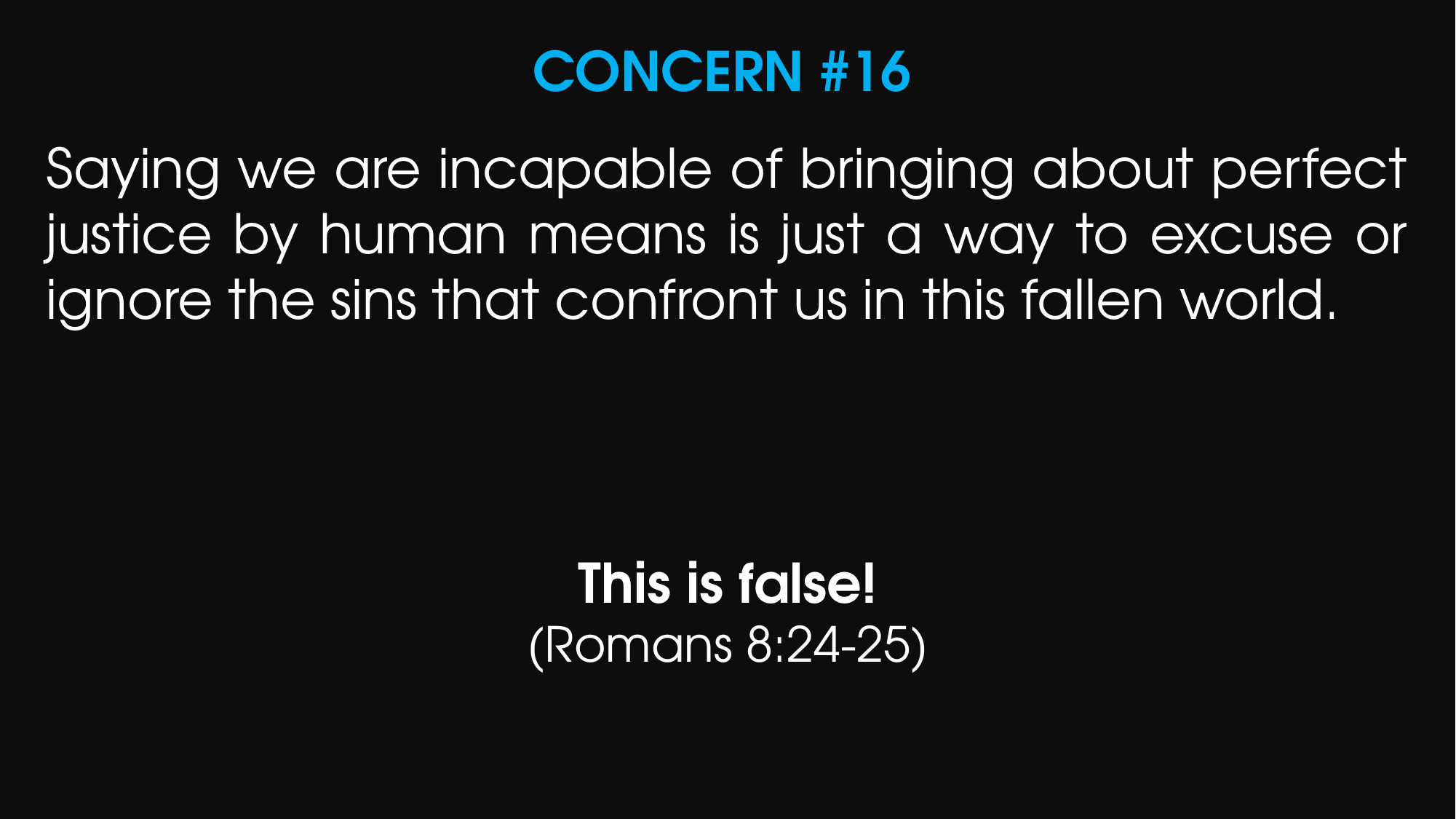

Concern #16
Saying we are incapable of bringing about perfect justice by human means is just a way to excuse or ignore the sins that confront us in this fallen world.
This is false!
(Romans 8:24-25)